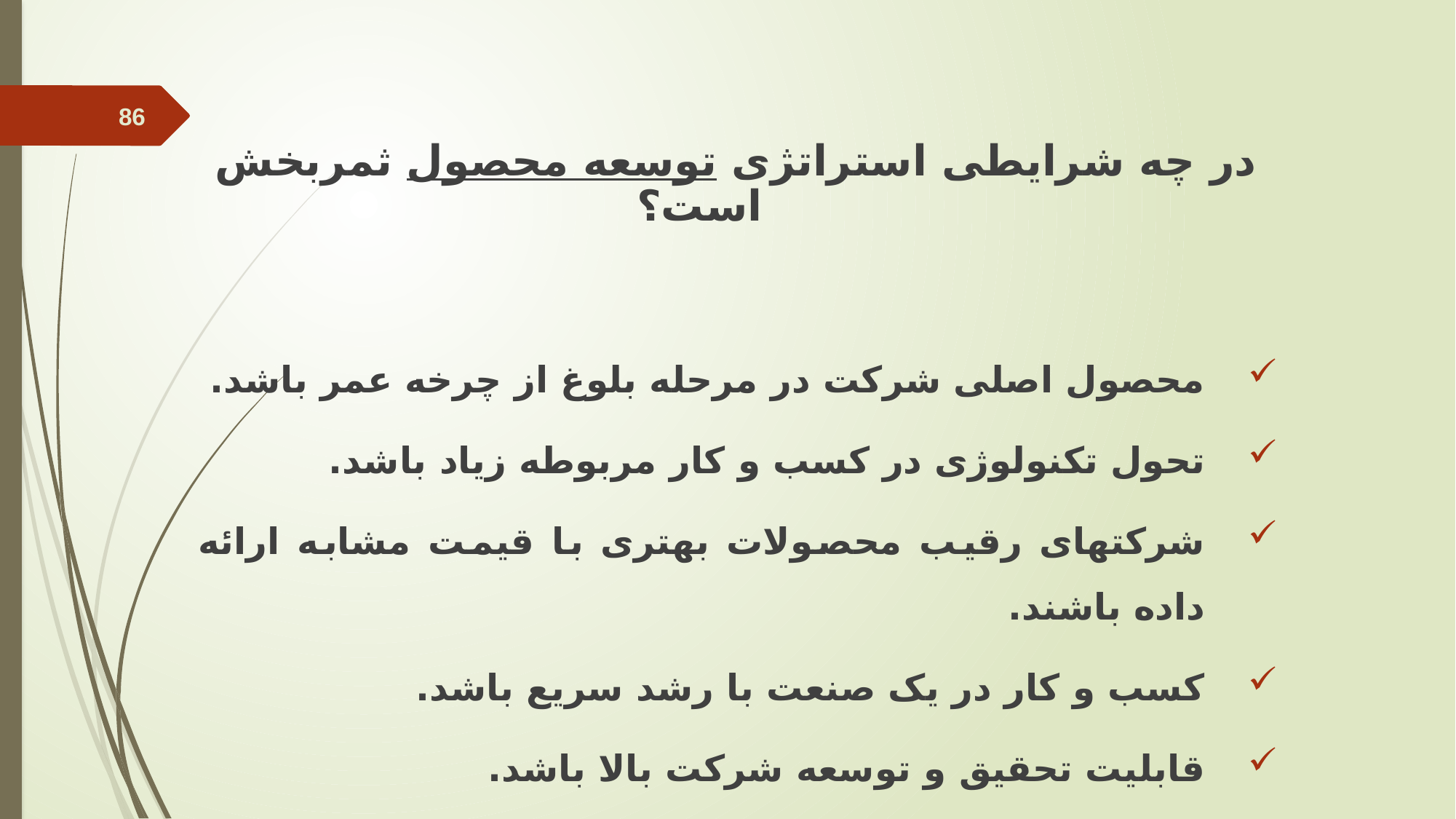

در چه شرایطی استراتژی توسعه محصول ثمربخش است؟

محصول اصلی شرکت در مرحله بلوغ از چرخه عمر باشد.
تحول تکنولوژی در کسب و کار مربوطه زیاد باشد.
شرکتهای رقیب محصولات بهتری با قیمت مشابه ارائه داده باشند.
کسب و کار در یک صنعت با رشد سریع باشد.
قابلیت تحقیق و توسعه شرکت بالا باشد.
86